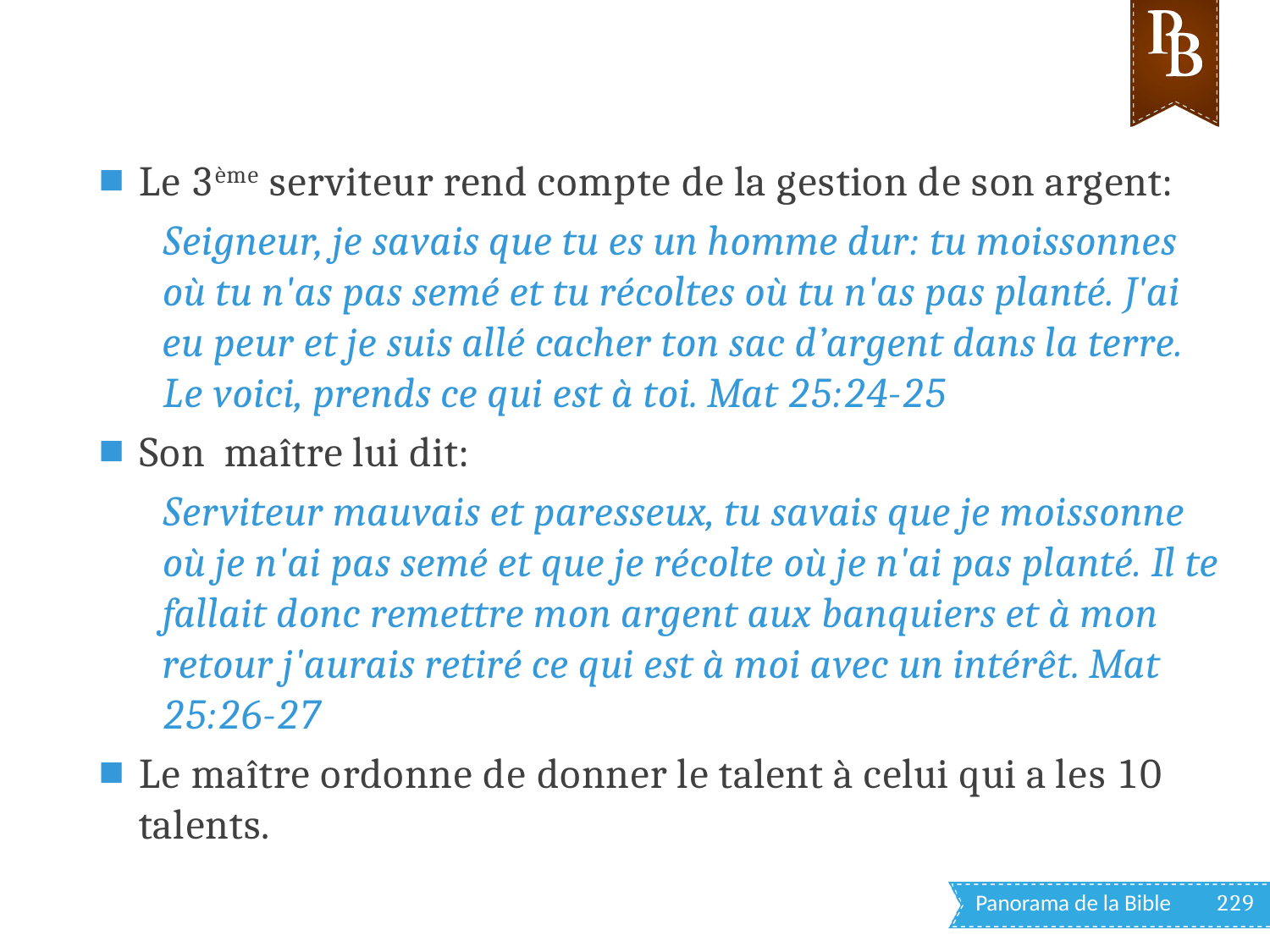

Le 3ème serviteur rend compte de la gestion de son argent:
Seigneur, je savais que tu es un homme dur: tu moissonnes où tu n'as pas semé et tu récoltes où tu n'as pas planté. J'ai eu peur et je suis allé cacher ton sac d’argent dans la terre. Le voici, prends ce qui est à toi. Mat 25:24-25
Son  maître lui dit:
Serviteur mauvais et paresseux, tu savais que je moissonne où je n'ai pas semé et que je récolte où je n'ai pas planté. Il te fallait donc remettre mon argent aux banquiers et à mon retour j'aurais retiré ce qui est à moi avec un intérêt. Mat 25:26-27
Le maître ordonne de donner le talent à celui qui a les 10 talents.